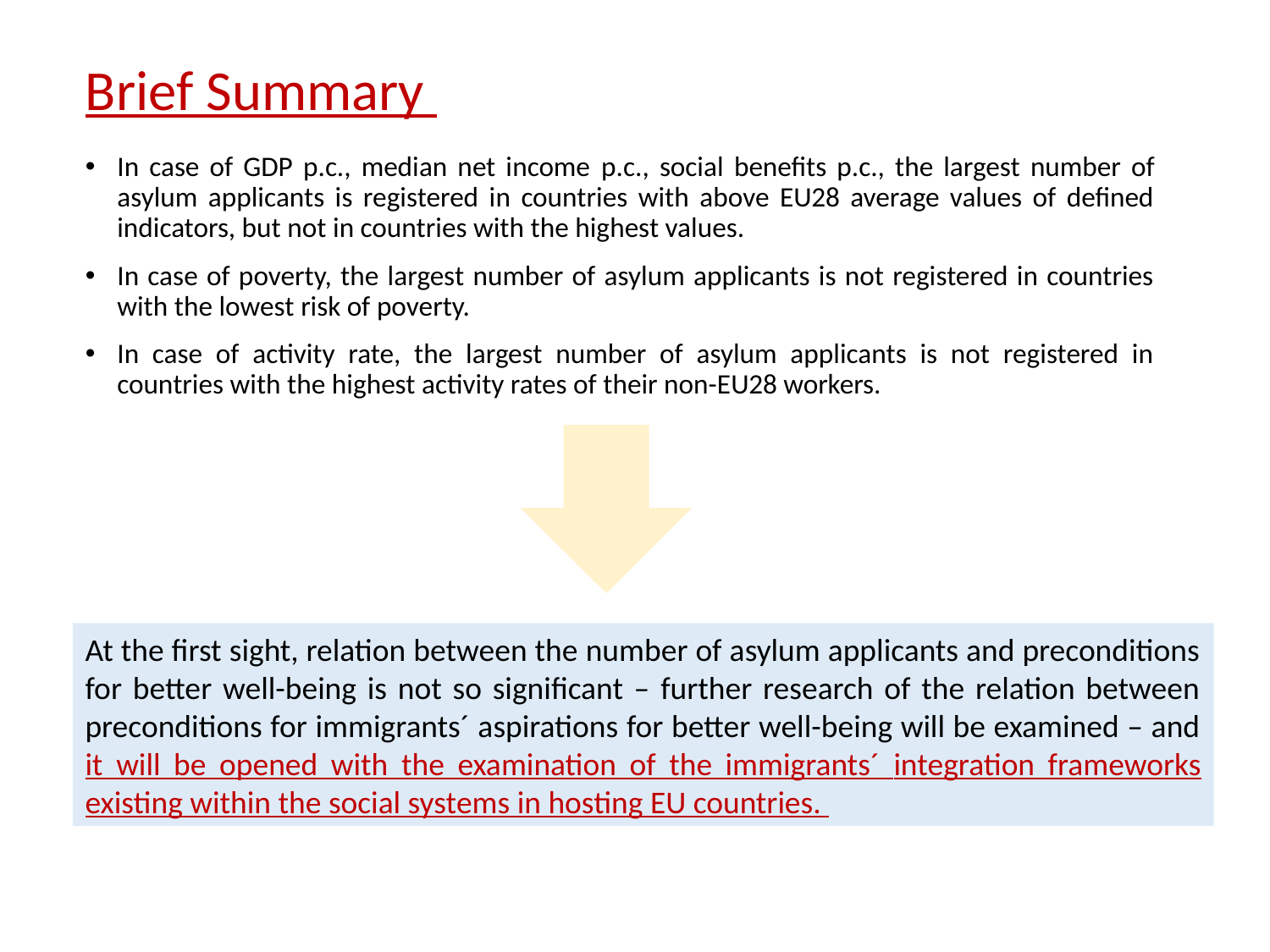

# Brief Summary
In case of GDP p.c., median net income p.c., social benefits p.c., the largest number of asylum applicants is registered in countries with above EU28 average values of defined indicators, but not in countries with the highest values.
In case of poverty, the largest number of asylum applicants is not registered in countries with the lowest risk of poverty.
In case of activity rate, the largest number of asylum applicants is not registered in countries with the highest activity rates of their non-EU28 workers.

At the first sight, relation between the number of asylum applicants and preconditions for better well-being is not so significant – further research of the relation between preconditions for immigrants´ aspirations for better well-being will be examined – and it will be opened with the examination of the immigrants´ integration frameworks existing within the social systems in hosting EU countries.